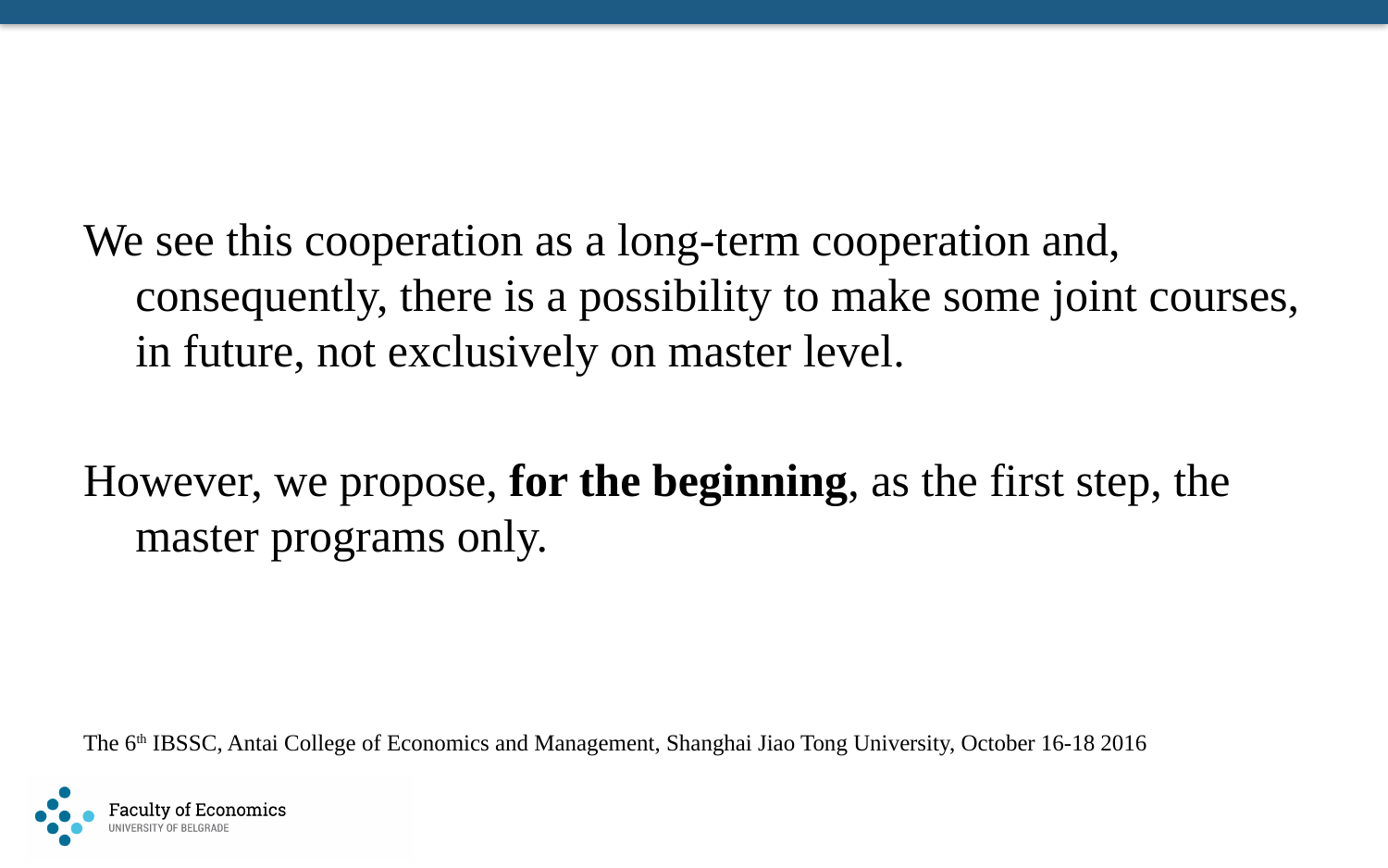

#
We see this cooperation as a long-term cooperation and, consequently, there is a possibility to make some joint courses, in future, not exclusively on master level.

However, we propose, for the beginning, as the first step, the master programs only.

The 6th IBSSC, Antai College of Economics and Management, Shanghai Jiao Tong University, October 16-18 2016